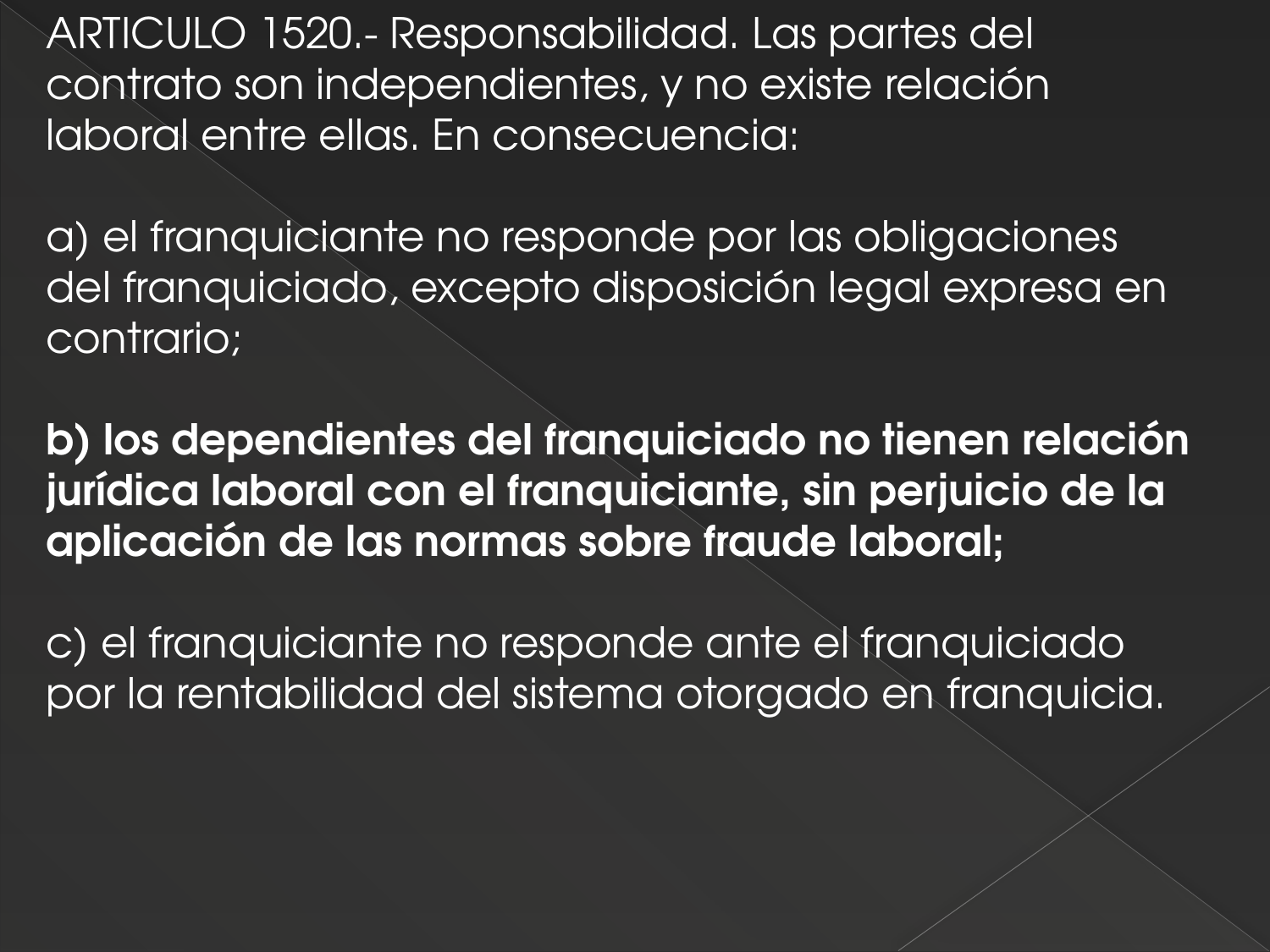

ARTICULO 1520.- Responsabilidad. Las partes del contrato son independientes, y no existe relación laboral entre ellas. En consecuencia:
a) el franquiciante no responde por las obligaciones del franquiciado, excepto disposición legal expresa en contrario;
b) los dependientes del franquiciado no tienen relación jurídica laboral con el franquiciante, sin perjuicio de la aplicación de las normas sobre fraude laboral;
c) el franquiciante no responde ante el franquiciado por la rentabilidad del sistema otorgado en franquicia.